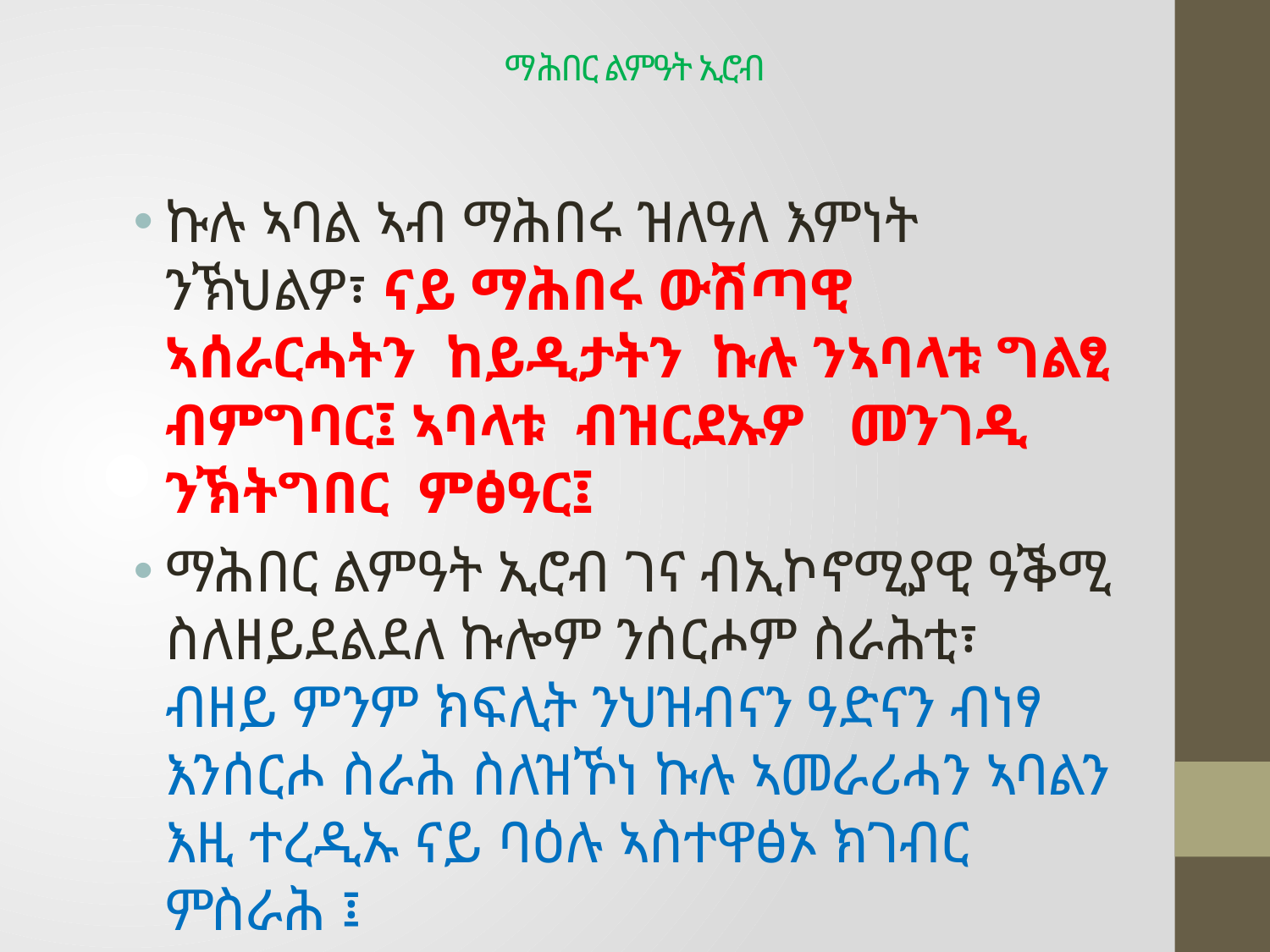

# ማሕበር ልምዓት ኢሮብ
ኩሉ ኣባል ኣብ ማሕበሩ ዝለዓለ እምነት ንኽህልዎ፣ ናይ ማሕበሩ ውሽጣዊ  ኣሰራርሓትን  ከይዲታትን  ኩሉ ንኣባላቱ ግልፂ ብምግባር፤ ኣባላቱ  ብዝርደኡዎ   መንገዲ  ንኽትግበር  ምፅዓር፤
ማሕበር ልምዓት ኢሮብ ገና ብኢኮኖሚያዊ ዓቕሚ ስለዘይደልደለ ኩሎም ንሰርሖም ስራሕቲ፣  ብዘይ ምንም ክፍሊት ንህዝብናን ዓድናን ብነፃ እንሰርሖ ስራሕ ስለዝኾነ ኩሉ ኣመራሪሓን ኣባልን እዚ ተረዲኡ ናይ ባዕሉ ኣስተዋፅኦ ክገብር ምስራሕ ፤
ምስ ቦርድ ብምርድዳእ ኣባላት ማ.ል.ኢሮብ  መለለይ ካርድ ክሕዙ ምግባር።